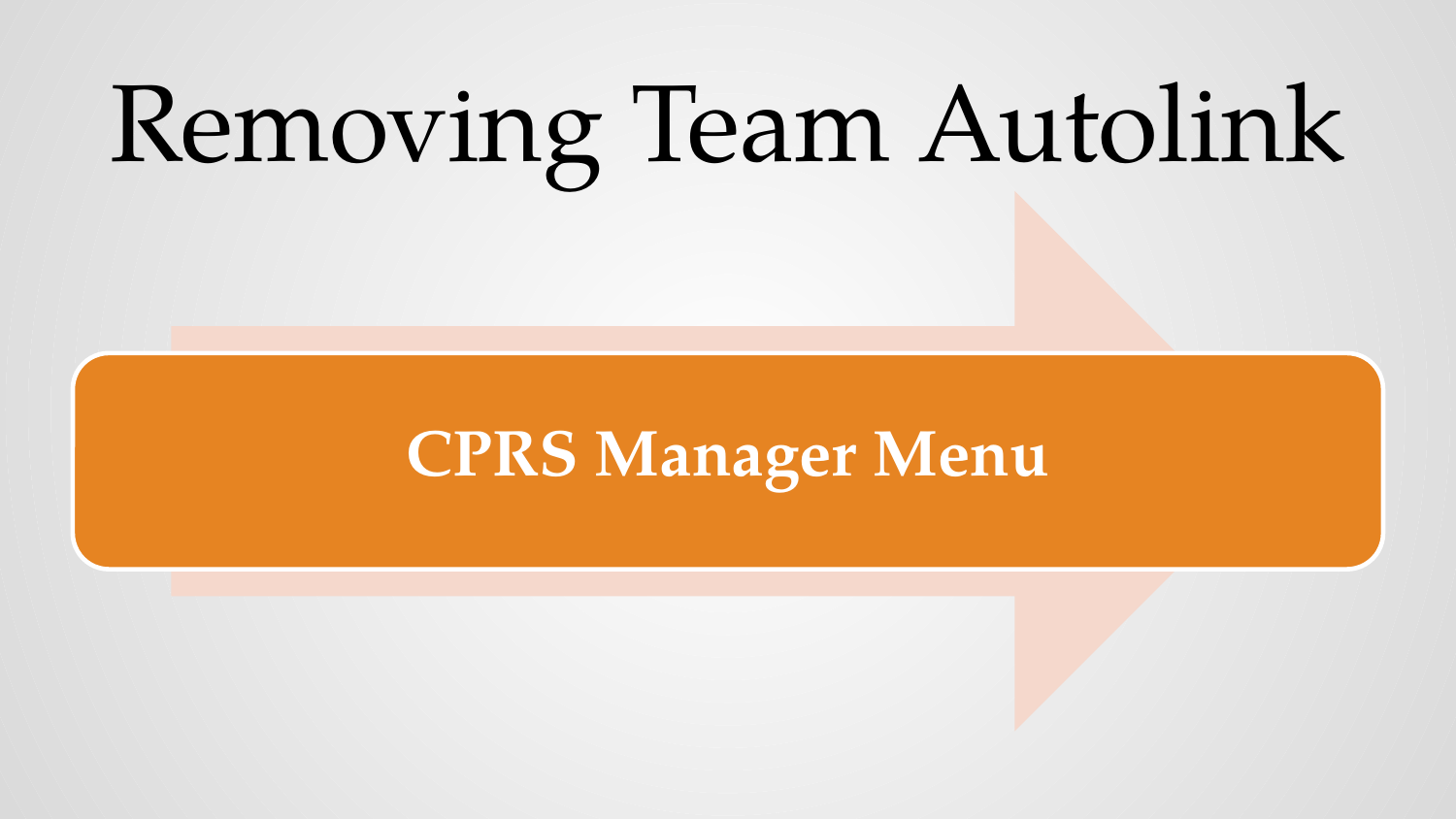

# Removing Team Autolink
CPRS Manager Menu